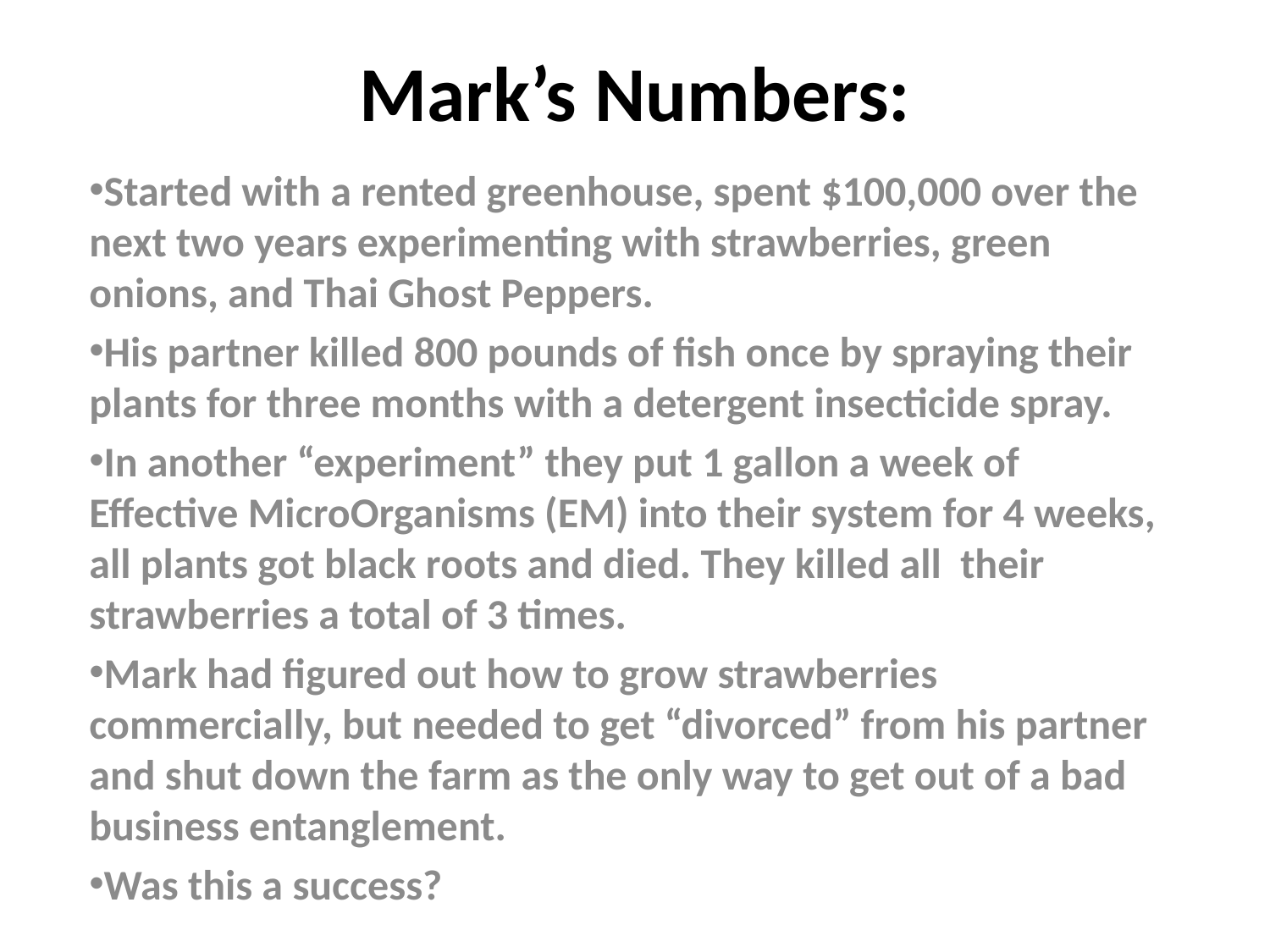

# Mark’s Numbers:
Started with a rented greenhouse, spent $100,000 over the next two years experimenting with strawberries, green onions, and Thai Ghost Peppers.
His partner killed 800 pounds of fish once by spraying their plants for three months with a detergent insecticide spray.
In another “experiment” they put 1 gallon a week of Effective MicroOrganisms (EM) into their system for 4 weeks, all plants got black roots and died. They killed all  their strawberries a total of 3 times.
Mark had figured out how to grow strawberries commercially, but needed to get “divorced” from his partner and shut down the farm as the only way to get out of a bad business entanglement.
Was this a success?